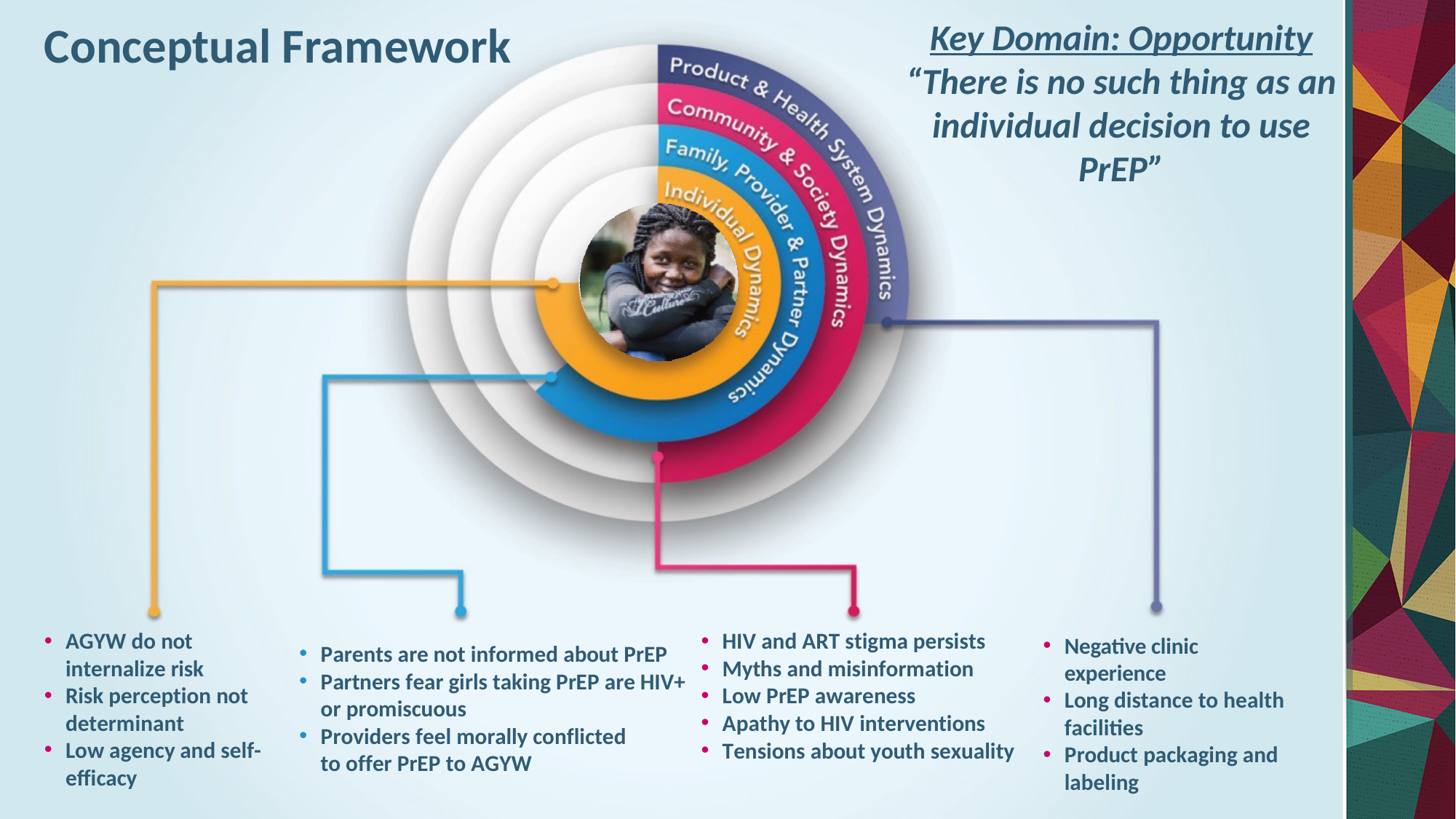

Conceptual Framework
Key Domain: Opportunity
“There is no such thing as an individual decision to use PrEP”
AGYW do not internalize risk
Risk perception not determinant
Low agency and self- efficacy
HIV and ART stigma persists
Myths and misinformation
Low PrEP awareness
Apathy to HIV interventions
Tensions about youth sexuality
Negative clinic experience
Long distance to health facilities
Product packaging and labeling
Parents are not informed about PrEP
Partners fear girls taking PrEP are HIV+ or promiscuous
Providers feel morally conflicted to offer PrEP to AGYW